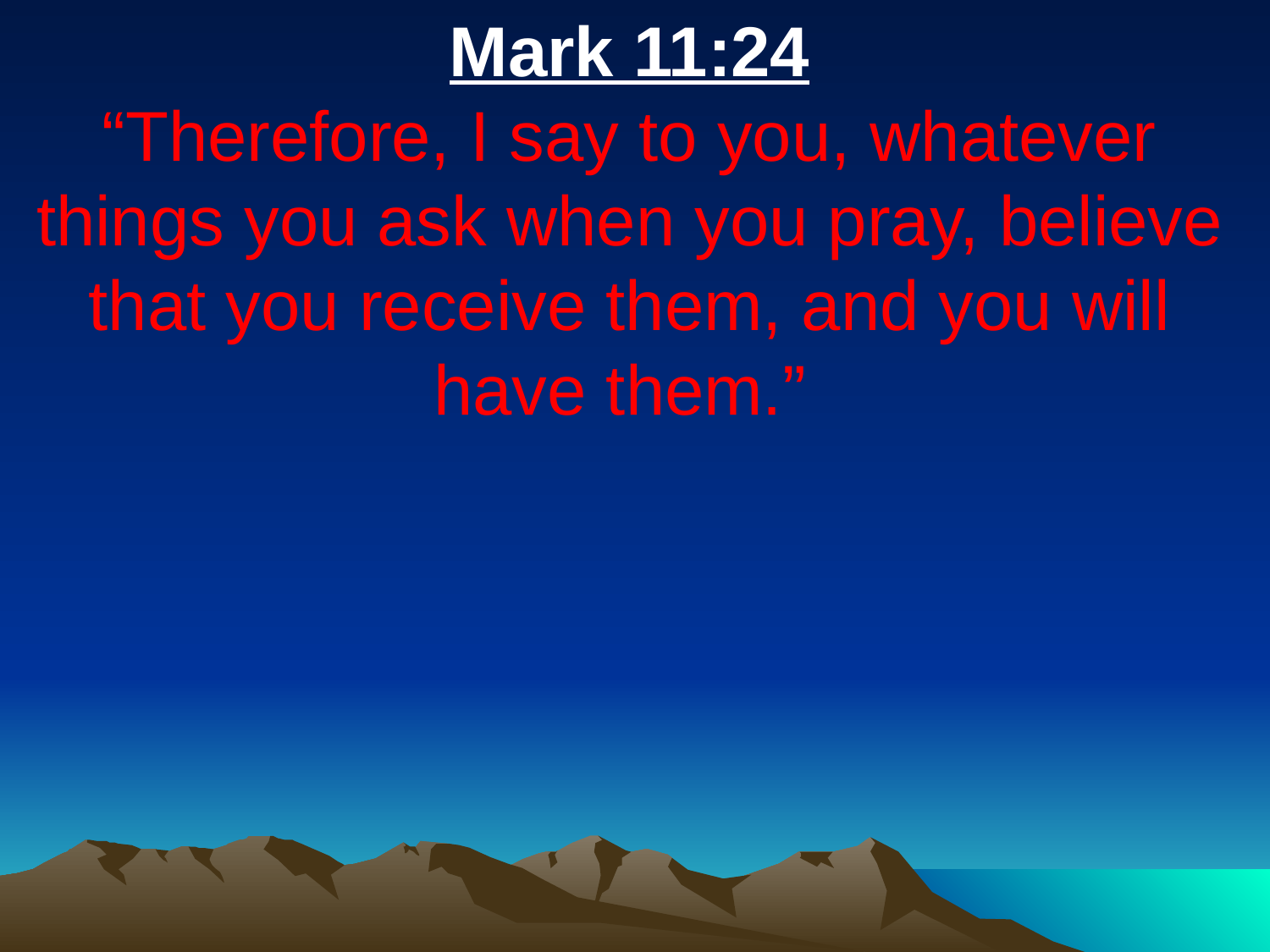

Mark 11:24
“Therefore, I say to you, whatever things you ask when you pray, believe that you receive them, and you will have them.”